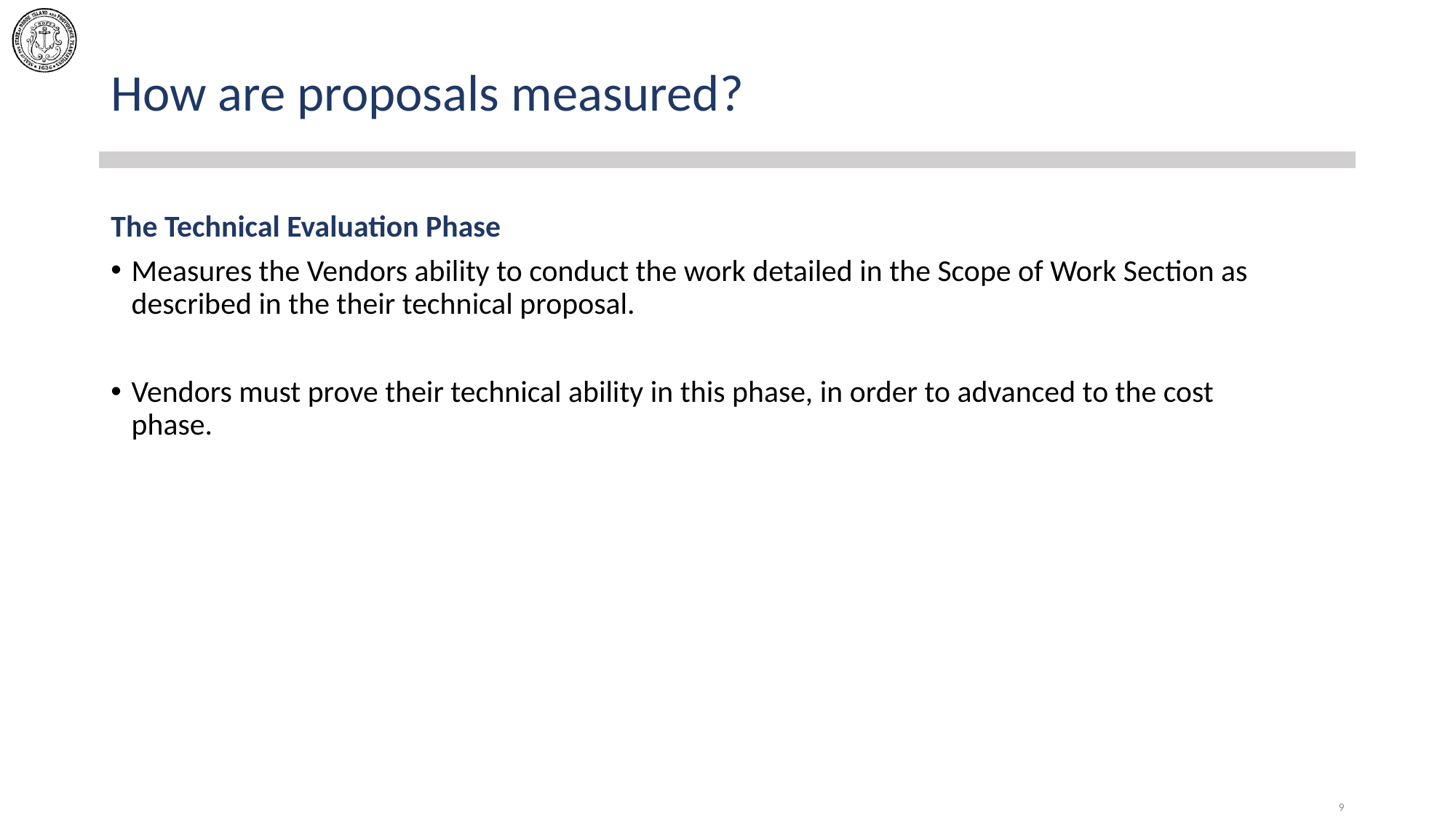

# How are proposals measured?
The Technical Evaluation Phase
Measures the Vendors ability to conduct the work detailed in the Scope of Work Section as described in the their technical proposal.

Vendors must prove their technical ability in this phase, in order to advanced to the cost phase.

9